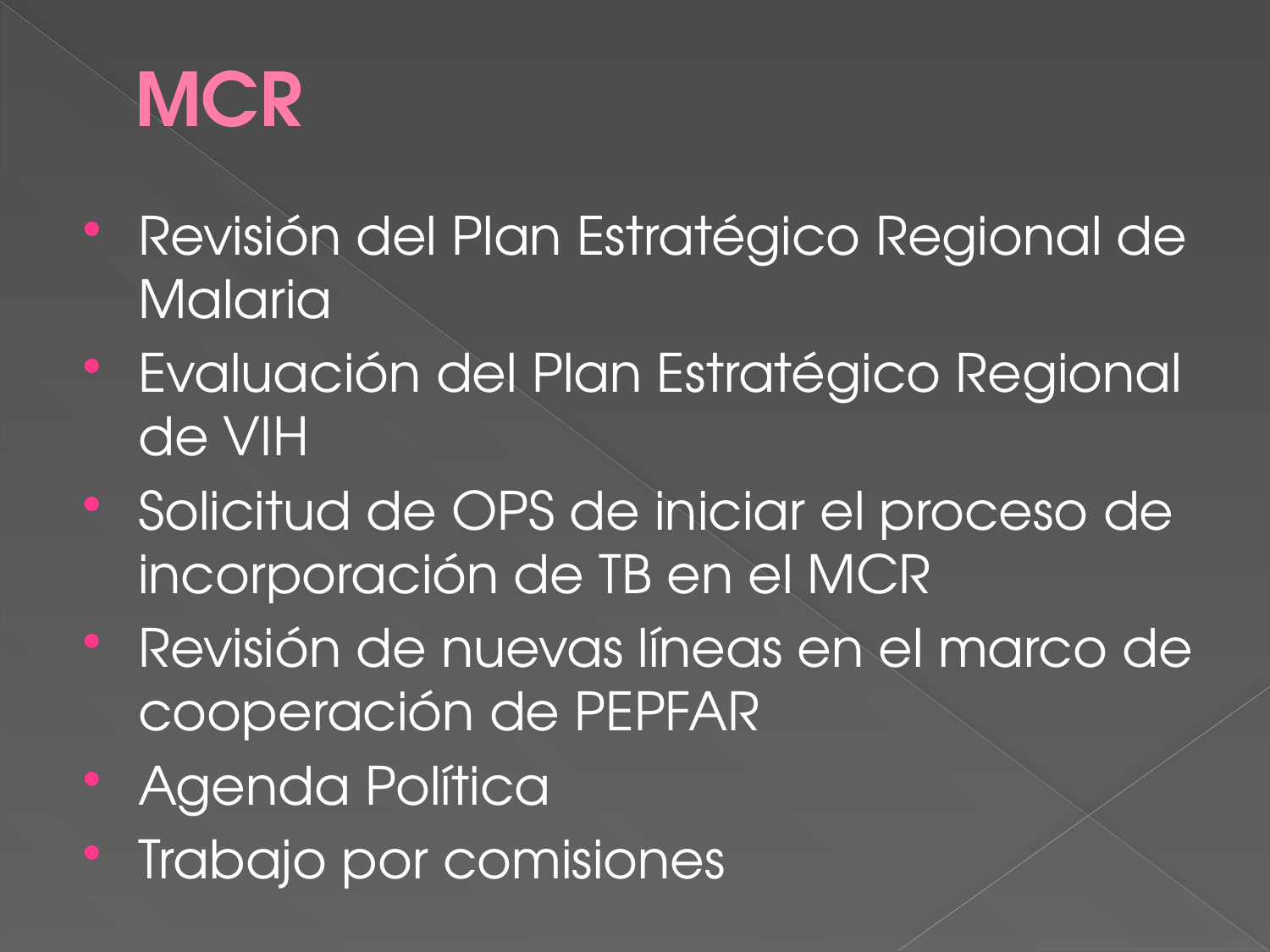

# MCR
Revisión del Plan Estratégico Regional de Malaria
Evaluación del Plan Estratégico Regional de VIH
Solicitud de OPS de iniciar el proceso de incorporación de TB en el MCR
Revisión de nuevas líneas en el marco de cooperación de PEPFAR
Agenda Política
Trabajo por comisiones